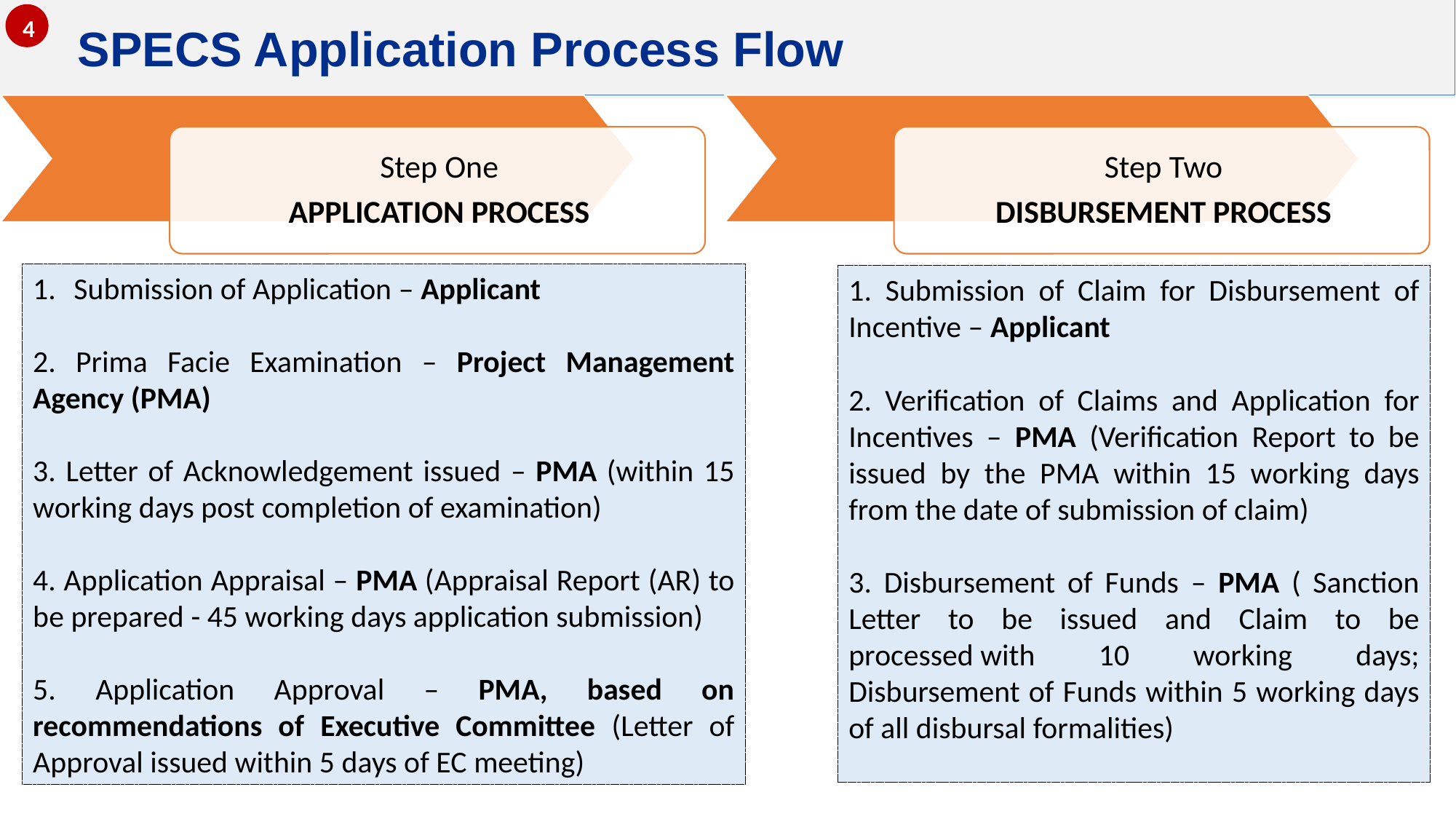

SPECS Application Process Flow
4
Step One
APPLICATION PROCESS
Step Two
DISBURSEMENT PROCESS
Submission of Application – Applicant

2. Prima Facie Examination – Project Management Agency (PMA)

3. Letter of Acknowledgement issued – PMA (within 15 working days post completion of examination)

4. Application Appraisal – PMA (Appraisal Report (AR) to be prepared - 45 working days application submission)

5. Application Approval – PMA, based on recommendations of Executive Committee (Letter of Approval issued within 5 days of EC meeting)
1. Submission of Claim for Disbursement of Incentive – Applicant

2. Verification of Claims and Application for Incentives – PMA (Verification Report to be issued by the PMA within 15 working days from the date of submission of claim)

3. Disbursement of Funds – PMA ( Sanction Letter to be issued and Claim to be processed with 10 working days; Disbursement of Funds within 5 working days of all disbursal formalities)